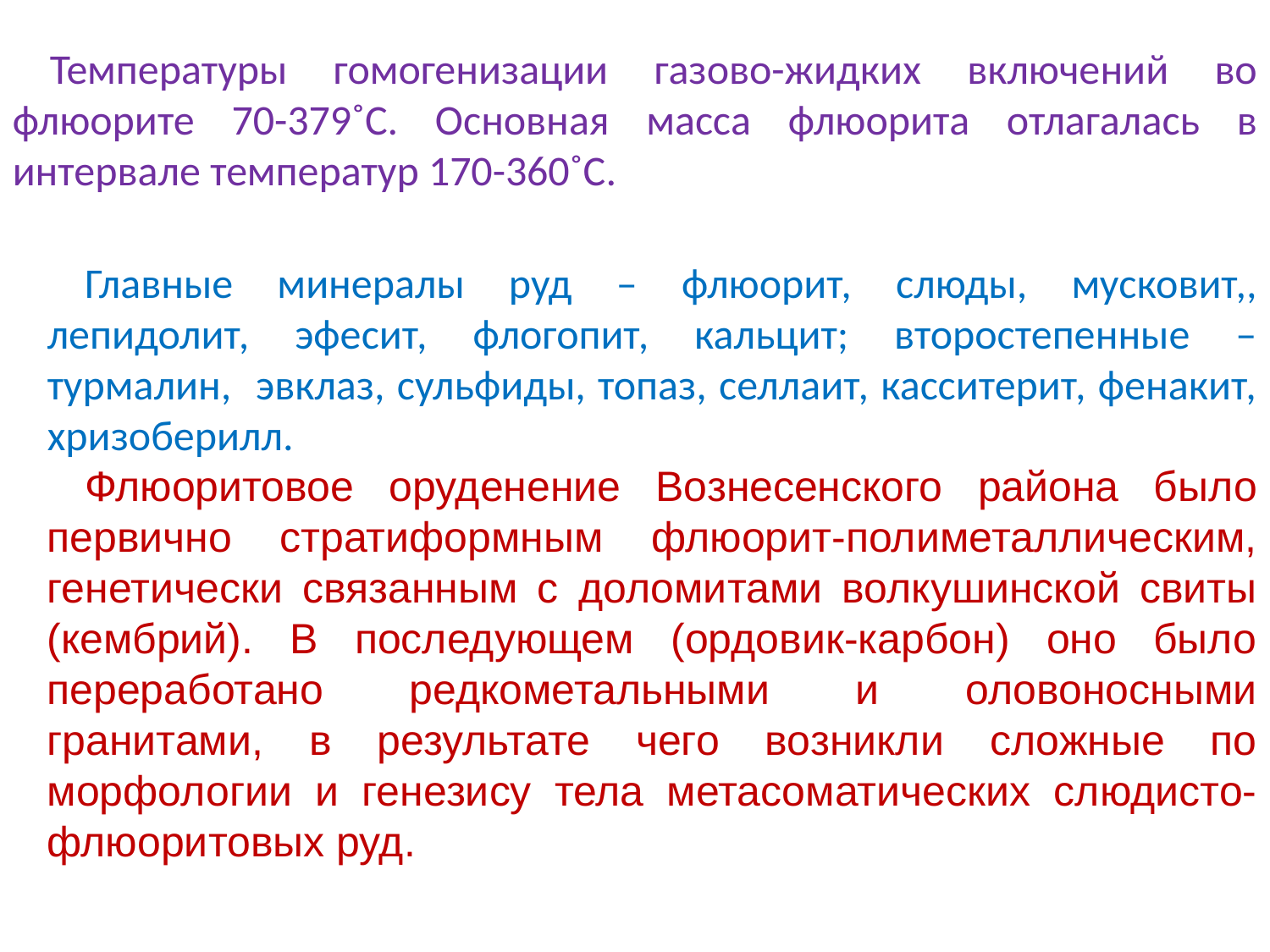

Температуры гомогенизации газово-жидких включений во флюорите 70-379˚С. Основная масса флюорита отлагалась в интервале температур 170-360˚С.
Главные минералы руд – флюорит, слюды, мусковит,, лепидолит, эфесит, флогопит, кальцит; второстепенные – турмалин,  эвклаз, сульфиды, топаз, селлаит, касситерит, фенакит, хризоберилл.
Флюоритовое оруденение Вознесенского района было первично стратиформным флюорит-полиметаллическим, генетически связанным с доломитами волкушинской свиты (кембрий). В последующем (ордовик-карбон) оно было переработано редкометальными и оловоносными гранитами, в результате чего возникли сложные по морфологии и генезису тела метасоматических слюдисто-флюоритовых руд.